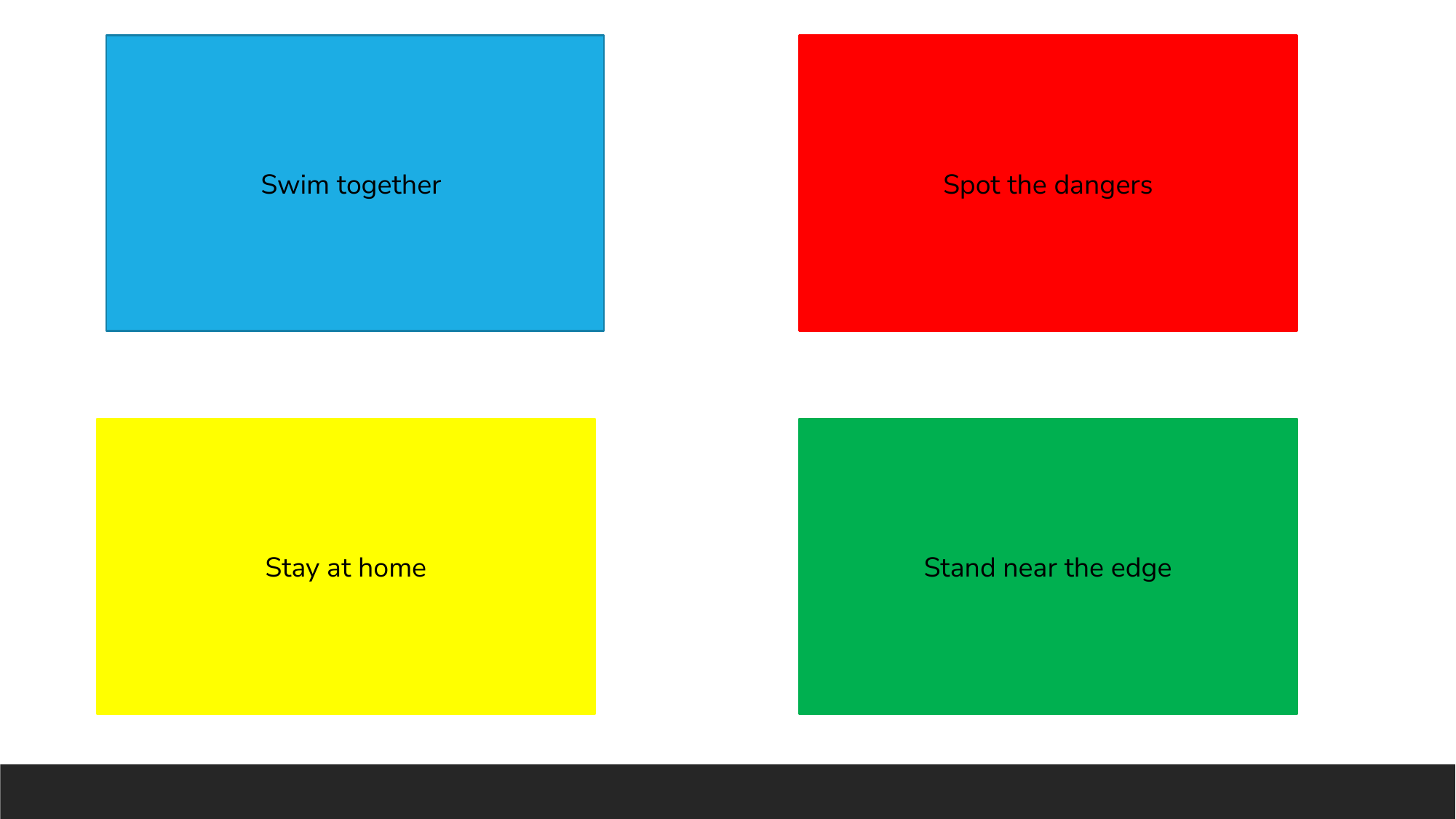

Swim together
Spot the dangers

Stay at home
Stand near the edge